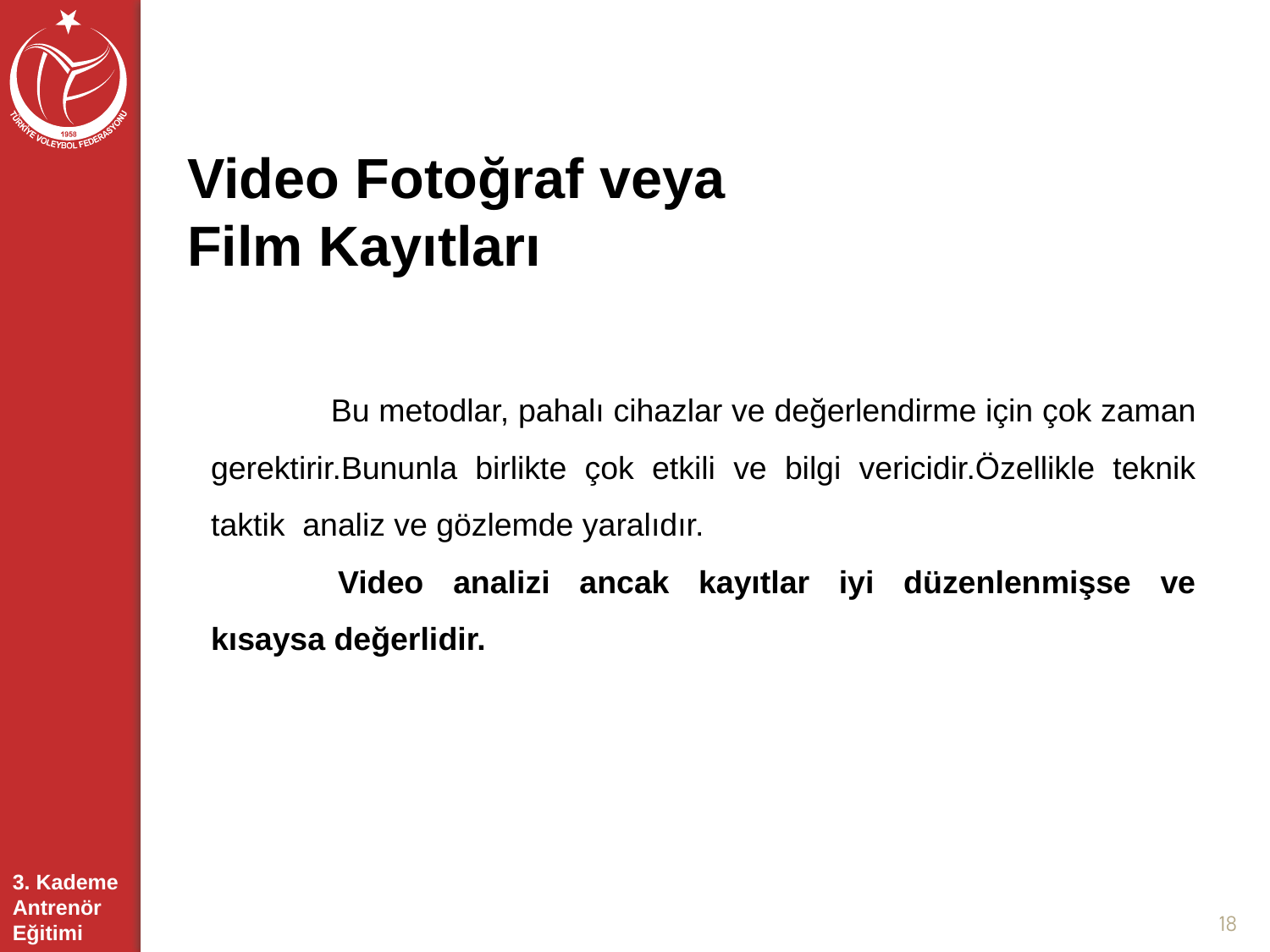

Video Fotoğraf veya Film Kayıtları
             Bu metodlar, pahalı cihazlar ve değerlendirme için çok zaman gerektirir.Bununla birlikte çok etkili ve bilgi vericidir.Özellikle teknik taktik  analiz ve gözlemde yaralıdır.
	Video analizi ancak kayıtlar iyi düzenlenmişse ve kısaysa değerlidir.
18